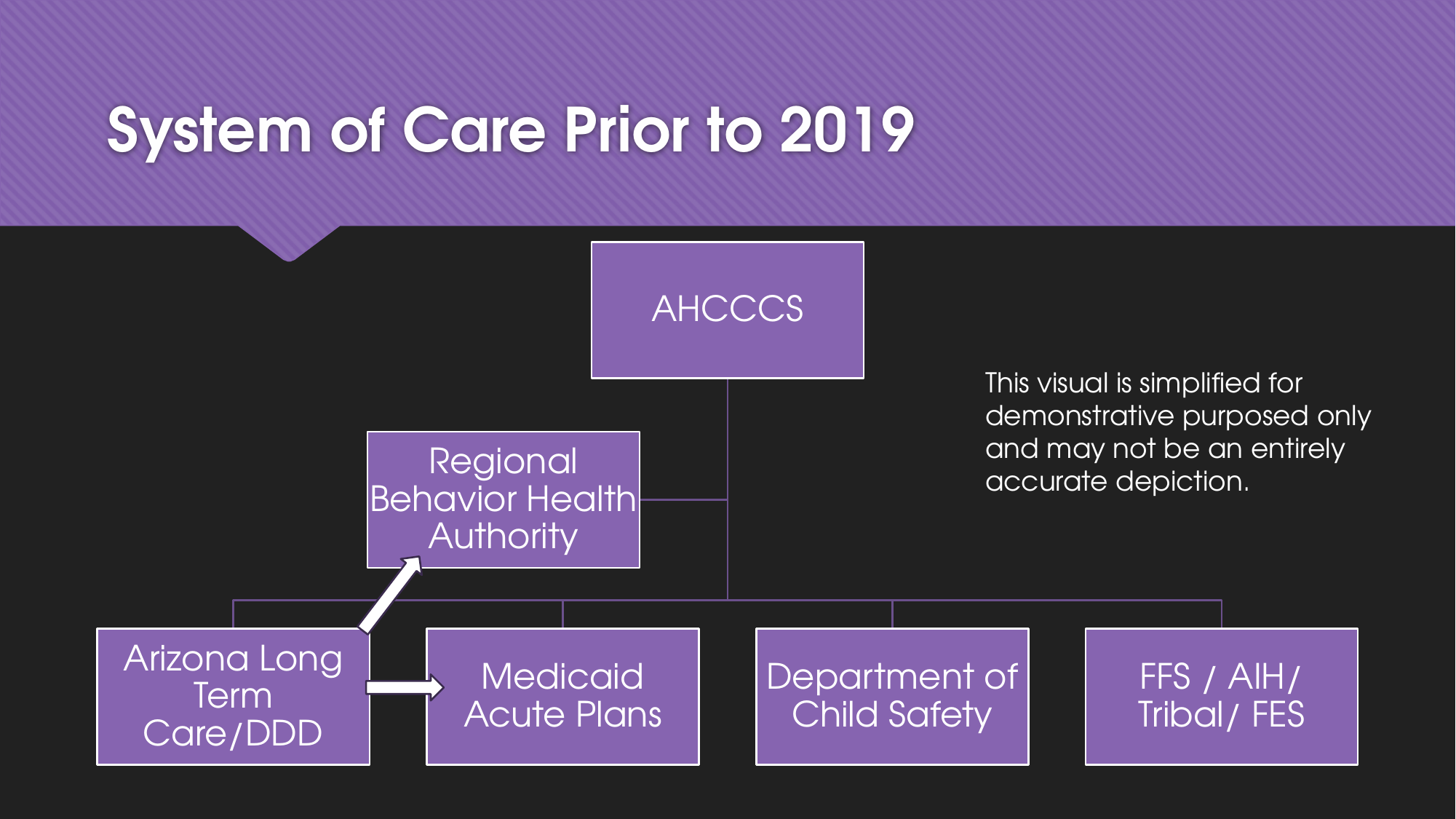

# System of Care Prior to 2019
AHCCCS
Arizona Long Term Care/DDD
Medicaid Acute Plans
Department of Child Safety
FFS / AIH/ Tribal/ FES
Regional Behavior Health Authority
This visual is simplified for demonstrative purposed only and may not be an entirely accurate depiction.